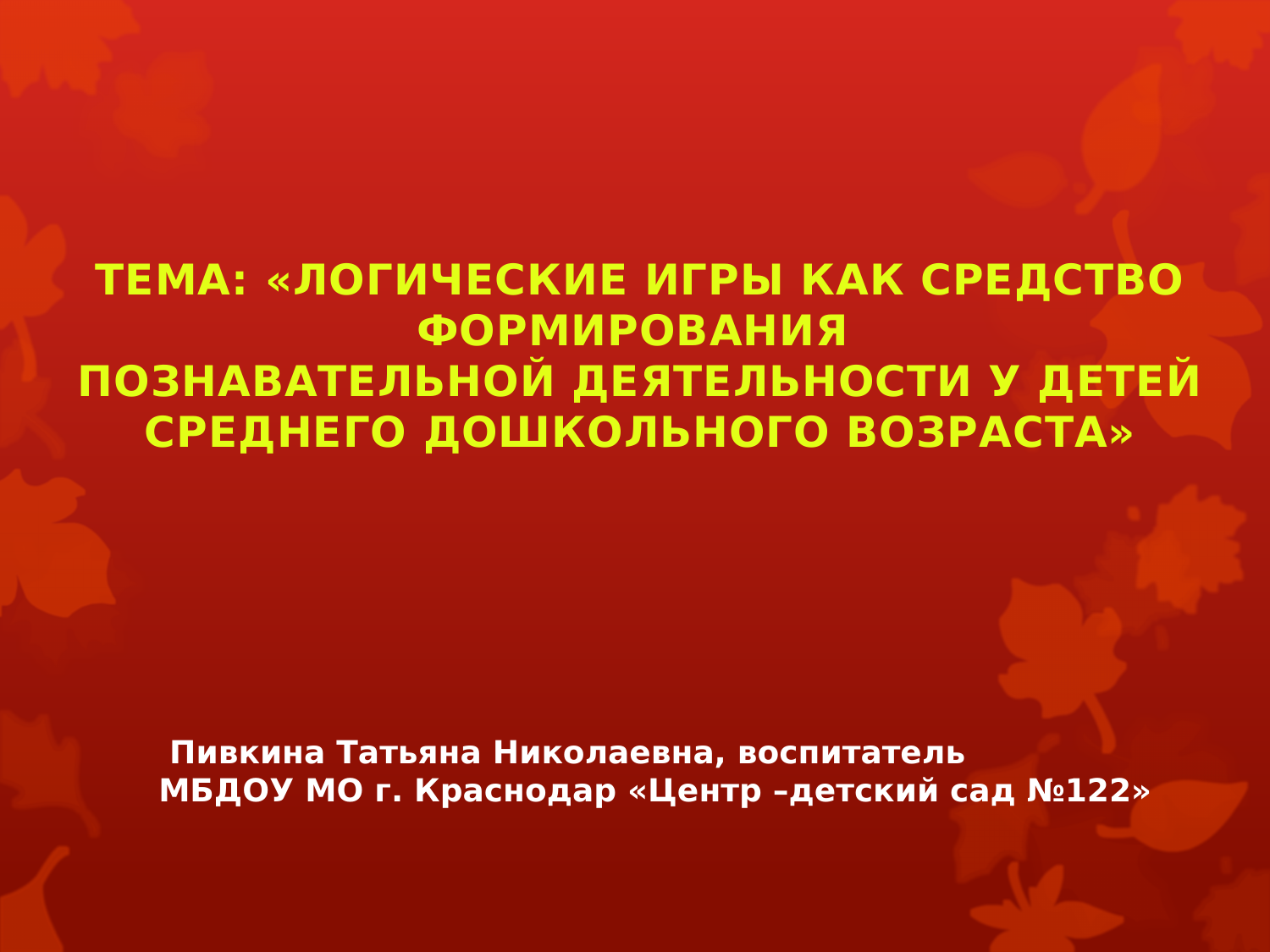

ТЕМА: «ЛОГИЧЕСКИЕ ИГРЫ КАК СРЕДСТВО ФОРМИРОВАНИЯ
ПОЗНАВАТЕЛЬНОЙ ДЕЯТЕЛЬНОСТИ У ДЕТЕЙ СРЕДНЕГО ДОШКОЛЬНОГО ВОЗРАСТА»
 Пивкина Татьяна Николаевна, воспитатель
МБДОУ МО г. Краснодар «Центр –детский сад №122»